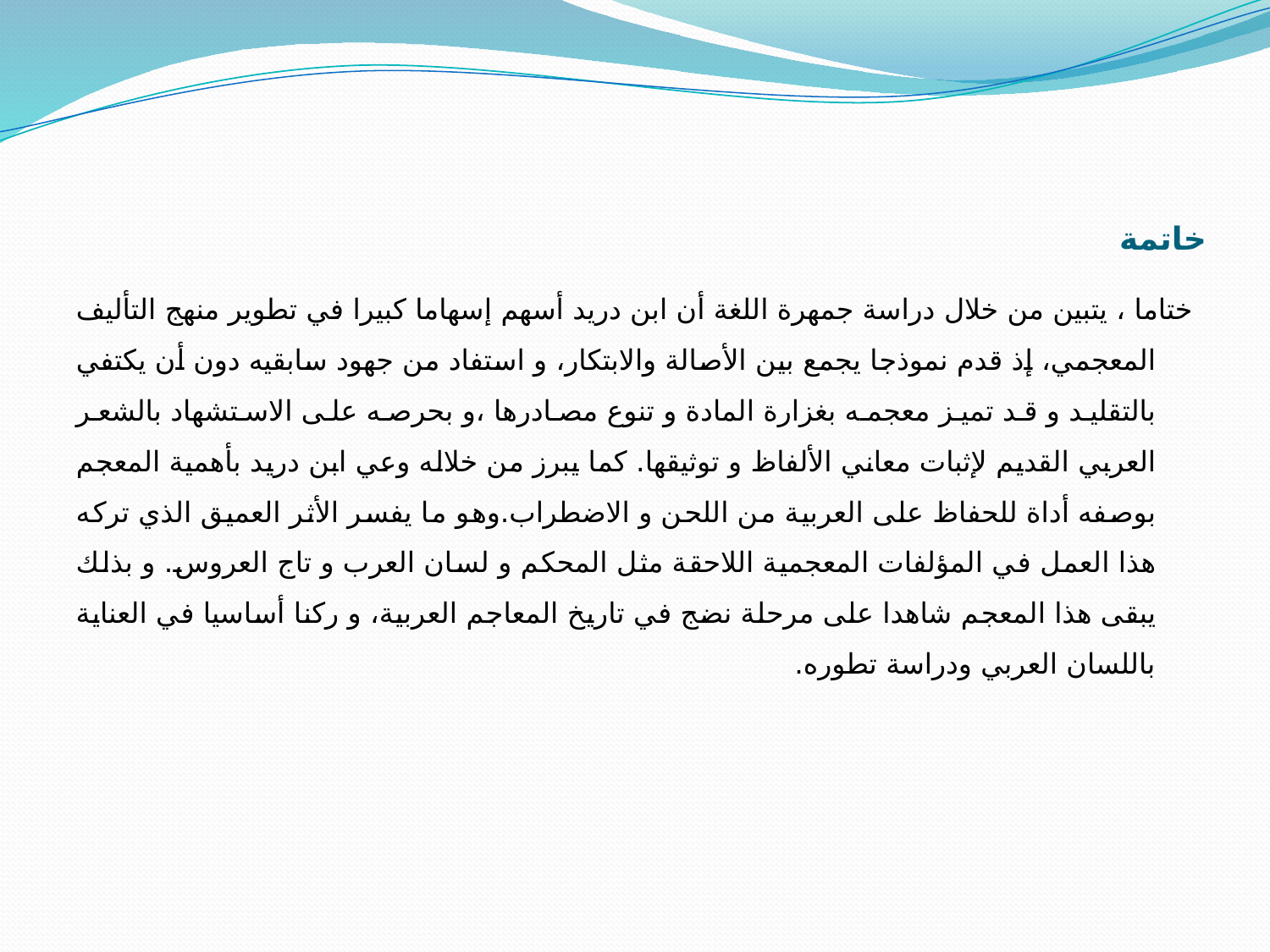

# خاتمة
ختاما ، يتبين من خلال دراسة جمهرة اللغة أن ابن دريد أسهم إسهاما كبيرا في تطوير منهج التأليف المعجمي، إذ قدم نموذجا يجمع بين الأصالة والابتكار، و استفاد من جهود سابقيه دون أن يكتفي بالتقليد و قد تميز معجمه بغزارة المادة و تنوع مصادرها ،و بحرصه على الاستشهاد بالشعر العربي القديم لإثبات معاني الألفاظ و توثيقها. كما يبرز من خلاله وعي ابن دريد بأهمية المعجم بوصفه أداة للحفاظ على العربية من اللحن و الاضطراب.وهو ما يفسر الأثر العميق الذي تركه هذا العمل في المؤلفات المعجمية اللاحقة مثل المحكم و لسان العرب و تاج العروس. و بذلك يبقى هذا المعجم شاهدا على مرحلة نضج في تاريخ المعاجم العربية، و ركنا أساسيا في العناية باللسان العربي ودراسة تطوره.